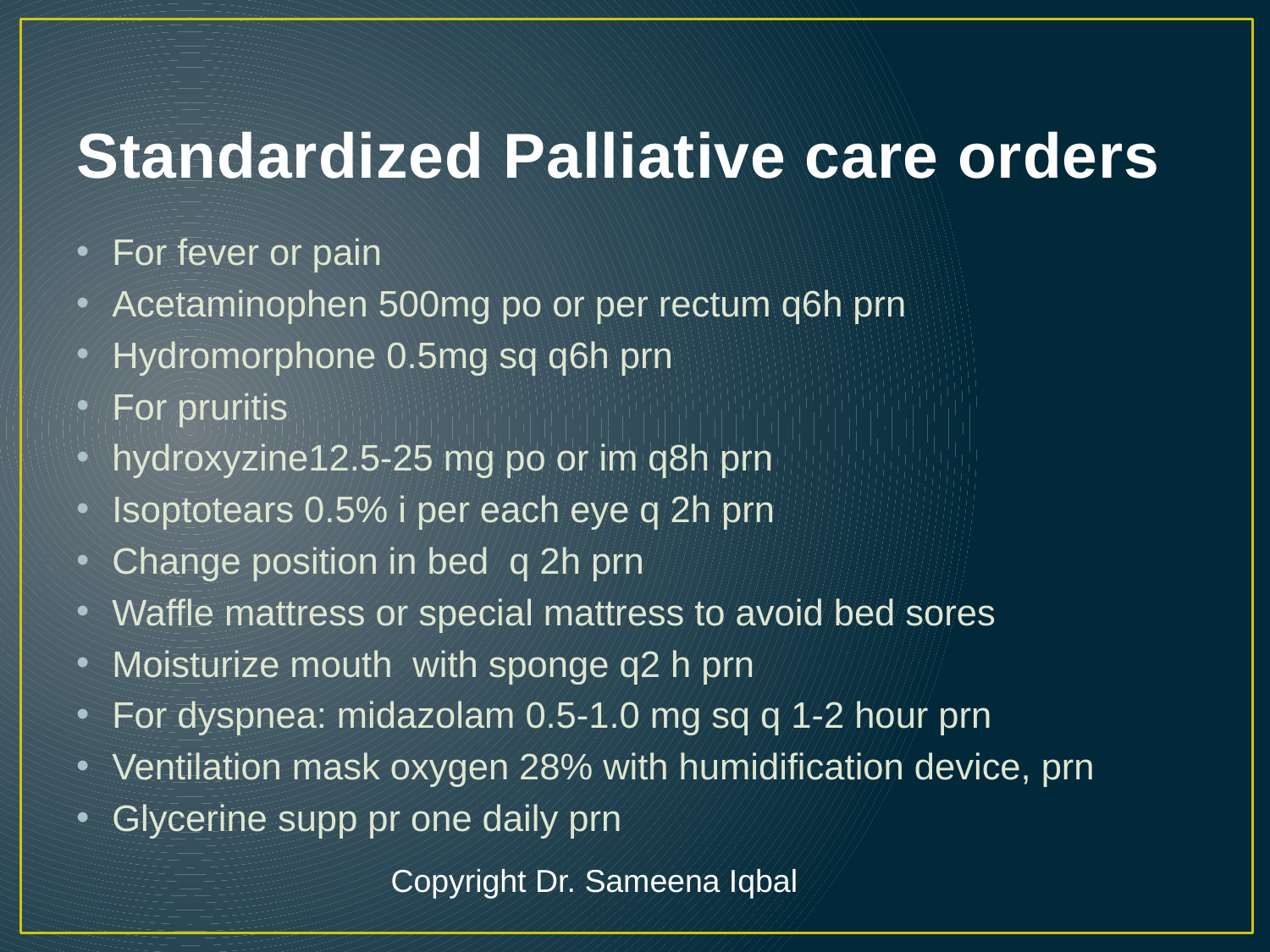

# Standardized Palliative care orders
For fever or pain
Acetaminophen 500mg po or per rectum q6h prn
Hydromorphone 0.5mg sq q6h prn
For pruritis
hydroxyzine12.5-25 mg po or im q8h prn
Isoptotears 0.5% i per each eye q 2h prn
Change position in bed  q 2h prn
Waffle mattress or special mattress to avoid bed sores
Moisturize mouth  with sponge q2 h prn
For dyspnea: midazolam 0.5-1.0 mg sq q 1-2 hour prn
Ventilation mask oxygen 28% with humidification device, prn
Glycerine supp pr one daily prn

Copyright Dr. Sameena Iqbal